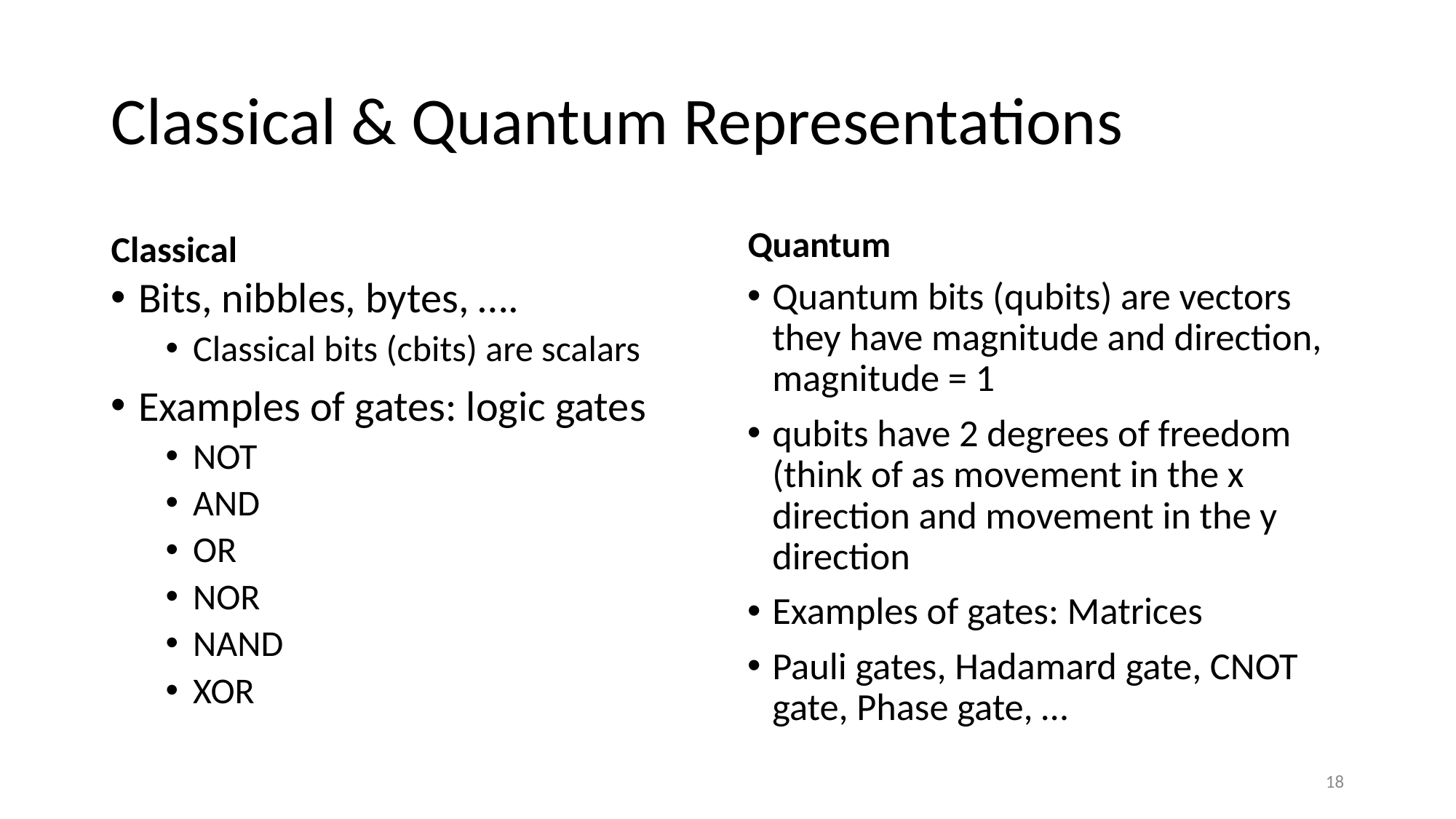

# Classical & Quantum Representations
Quantum
Classical
Quantum bits (qubits) are vectors they have magnitude and direction, magnitude = 1
qubits have 2 degrees of freedom (think of as movement in the x direction and movement in the y direction
Examples of gates: Matrices
Pauli gates, Hadamard gate, CNOT gate, Phase gate, …

Bits, nibbles, bytes, ….
Classical bits (cbits) are scalars
Examples of gates: logic gates
NOT
AND
OR
NOR
NAND
XOR
18